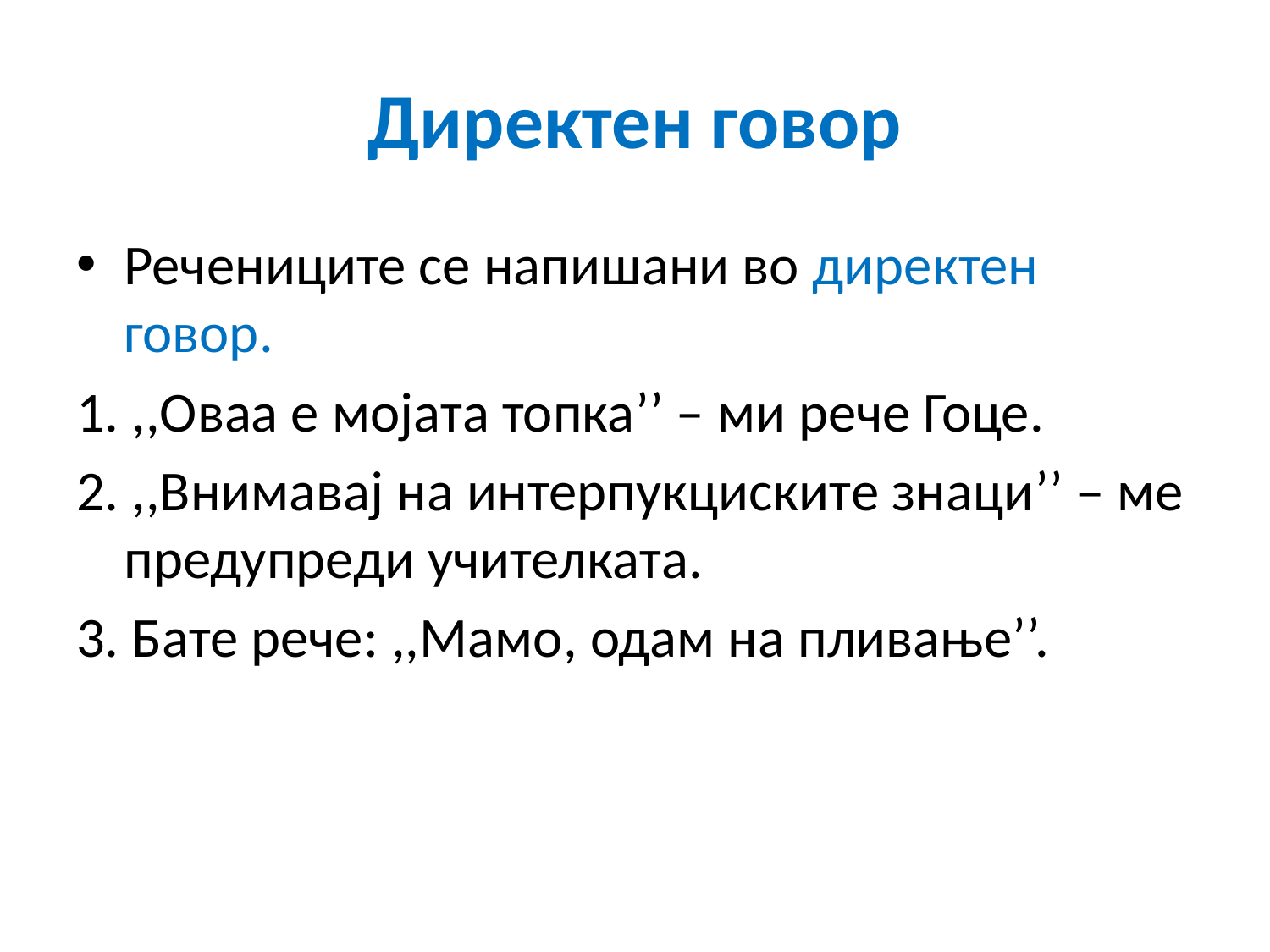

# Директен говор
Речениците се напишани во директен говор.
1. ,,Оваа е мојата топка’’ – ми рече Гоце.
2. ,,Внимавај на интерпукциските знаци’’ – ме предупреди учителката.
3. Бате рече: ,,Мамо, одам на пливање’’.